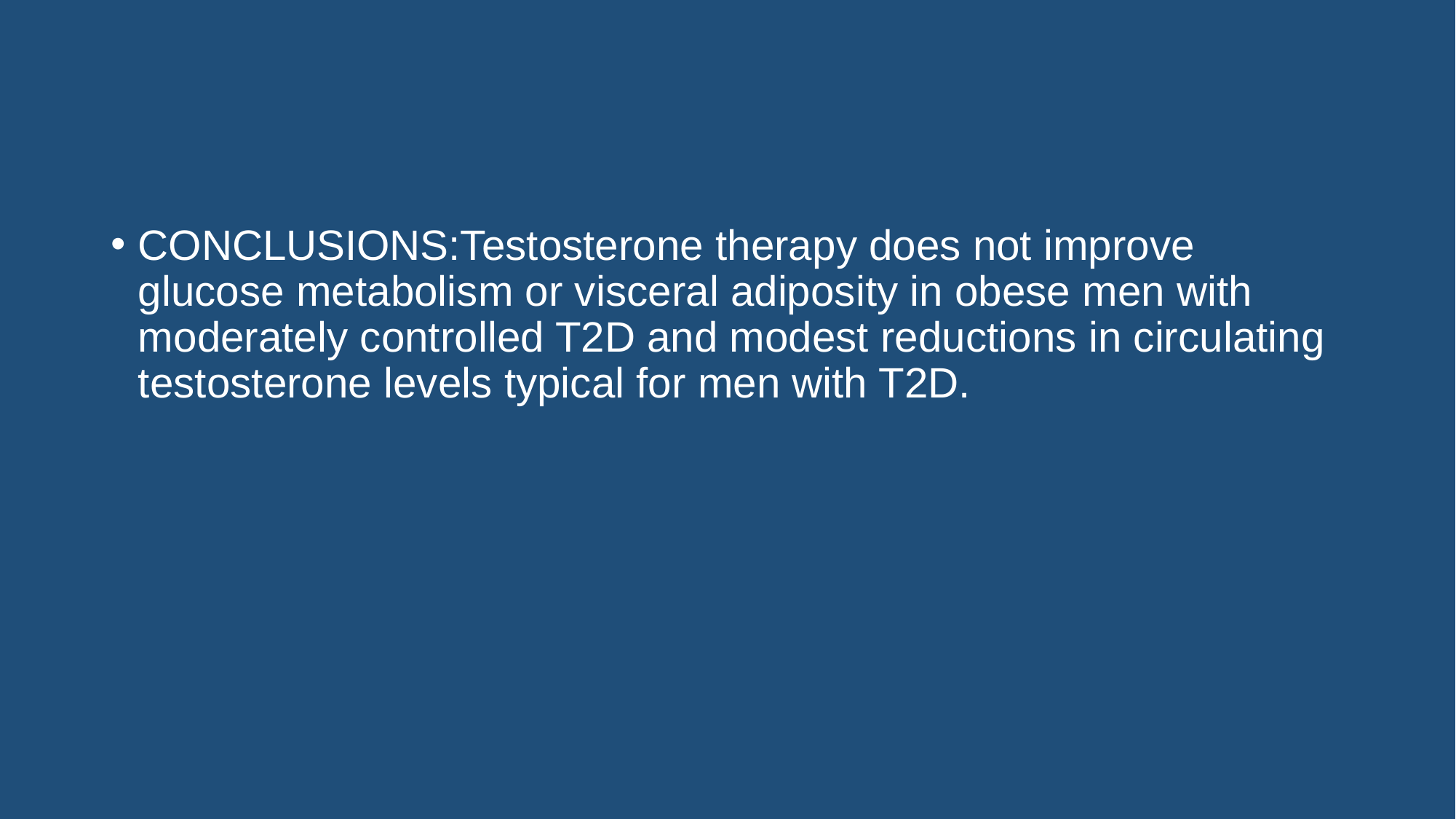

#
CONCLUSIONS:Testosterone therapy does not improve glucose metabolism or visceral adiposity in obese men with moderately controlled T2D and modest reductions in circulating testosterone levels typical for men with T2D.